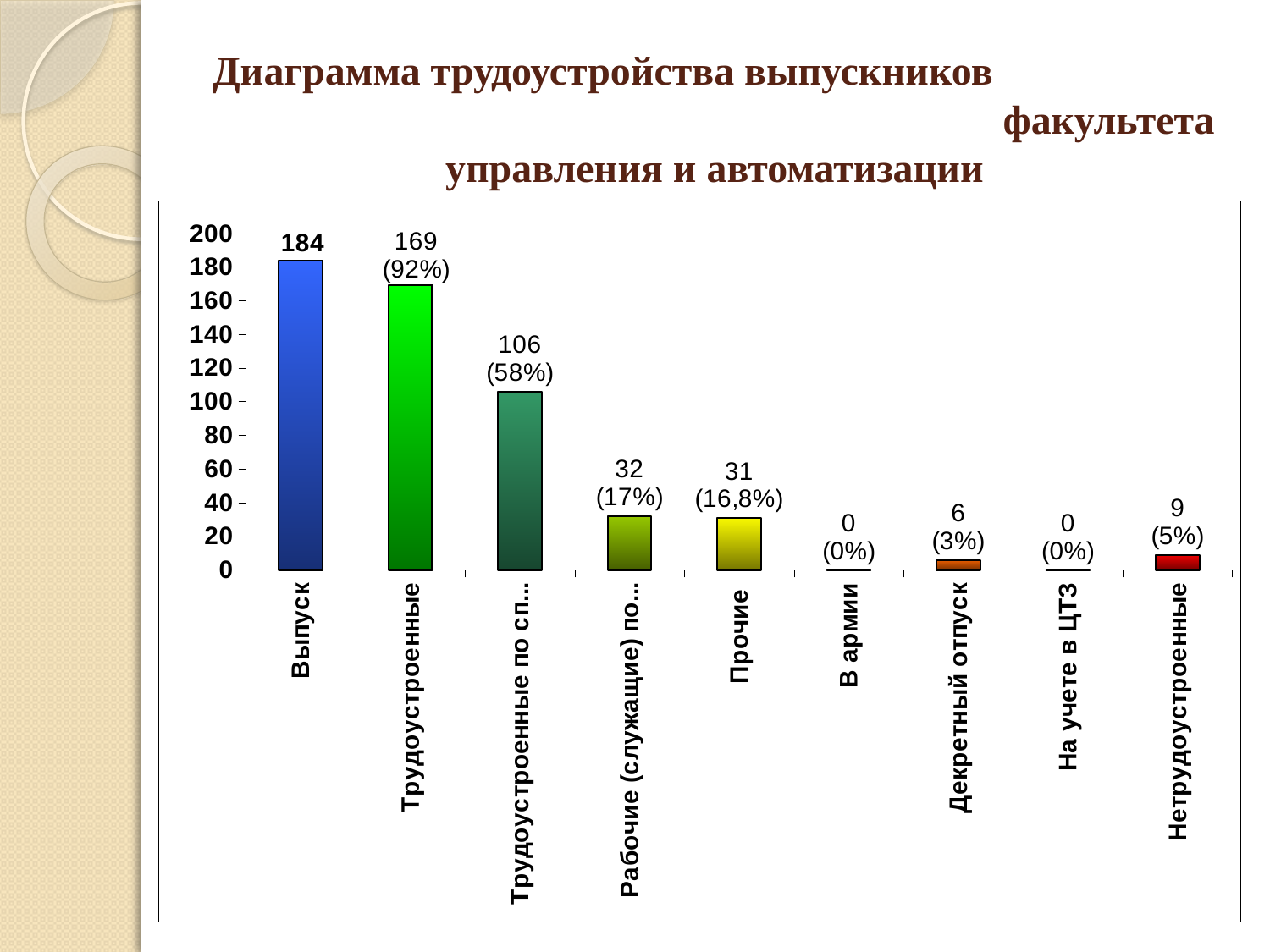

# Диаграмма трудоустройства выпускников                                                                                                     факультета управления и автоматизации

### Chart

| Category |  |
|---|---|
| Выпуск | 184.0 |
| Трудоустроенные | 169.0 |
| Трудоустроенные по специальности | 106.0 |
| Рабочие (служащие) по профилю | 32.0 |
| Прочие  | 31.0 |
| В армии | 0.0 |
| Декретный отпуск | 6.0 |
| На учете в ЦТЗ | 0.0 |
| Нетрудоустроенные | 9.0 |